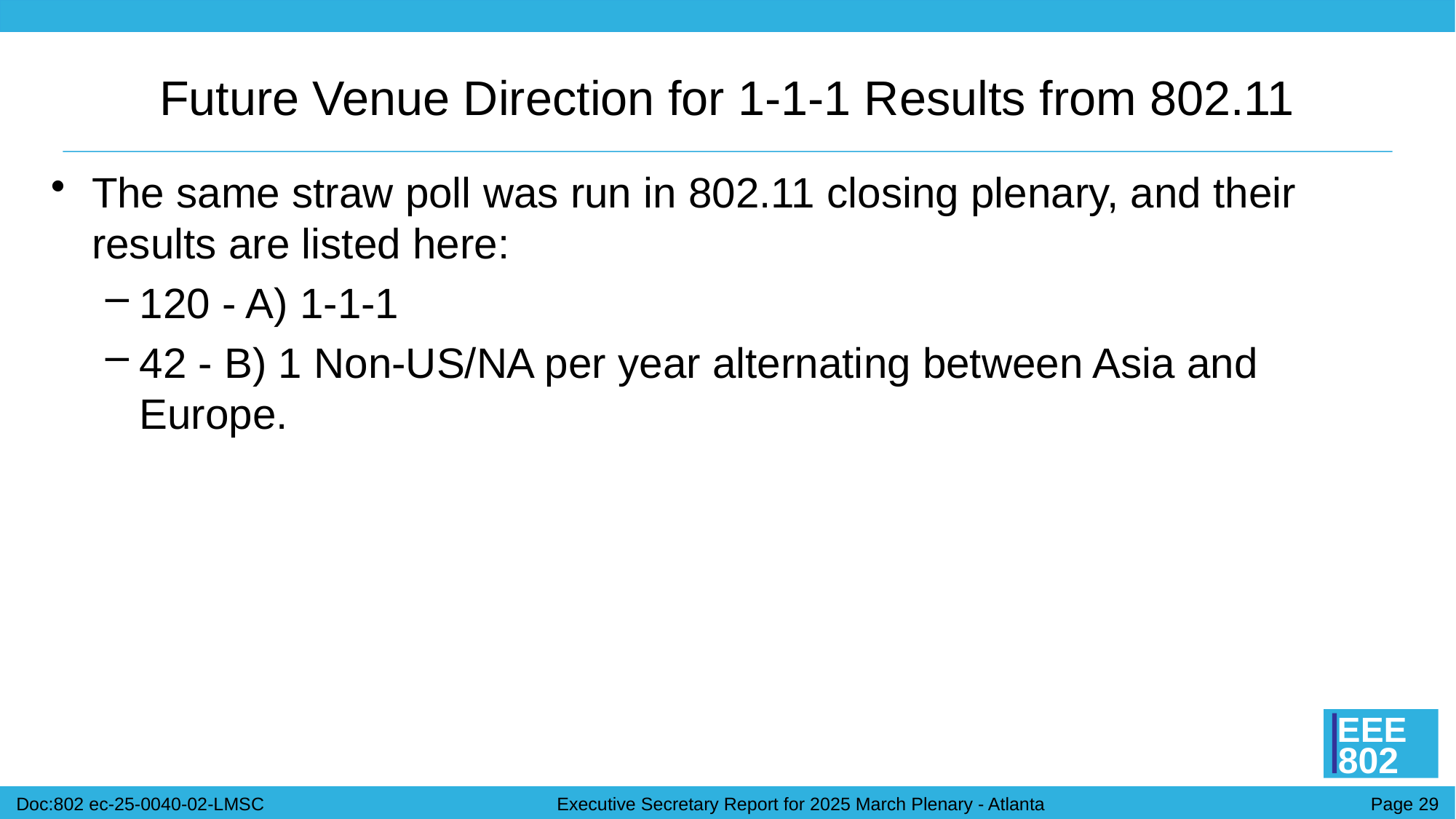

# Future Venue Direction for 1-1-1 Results from 802.11
The same straw poll was run in 802.11 closing plenary, and their results are listed here:
120 - A) 1-1-1
42 - B) 1 Non-US/NA per year alternating between Asia and Europe.